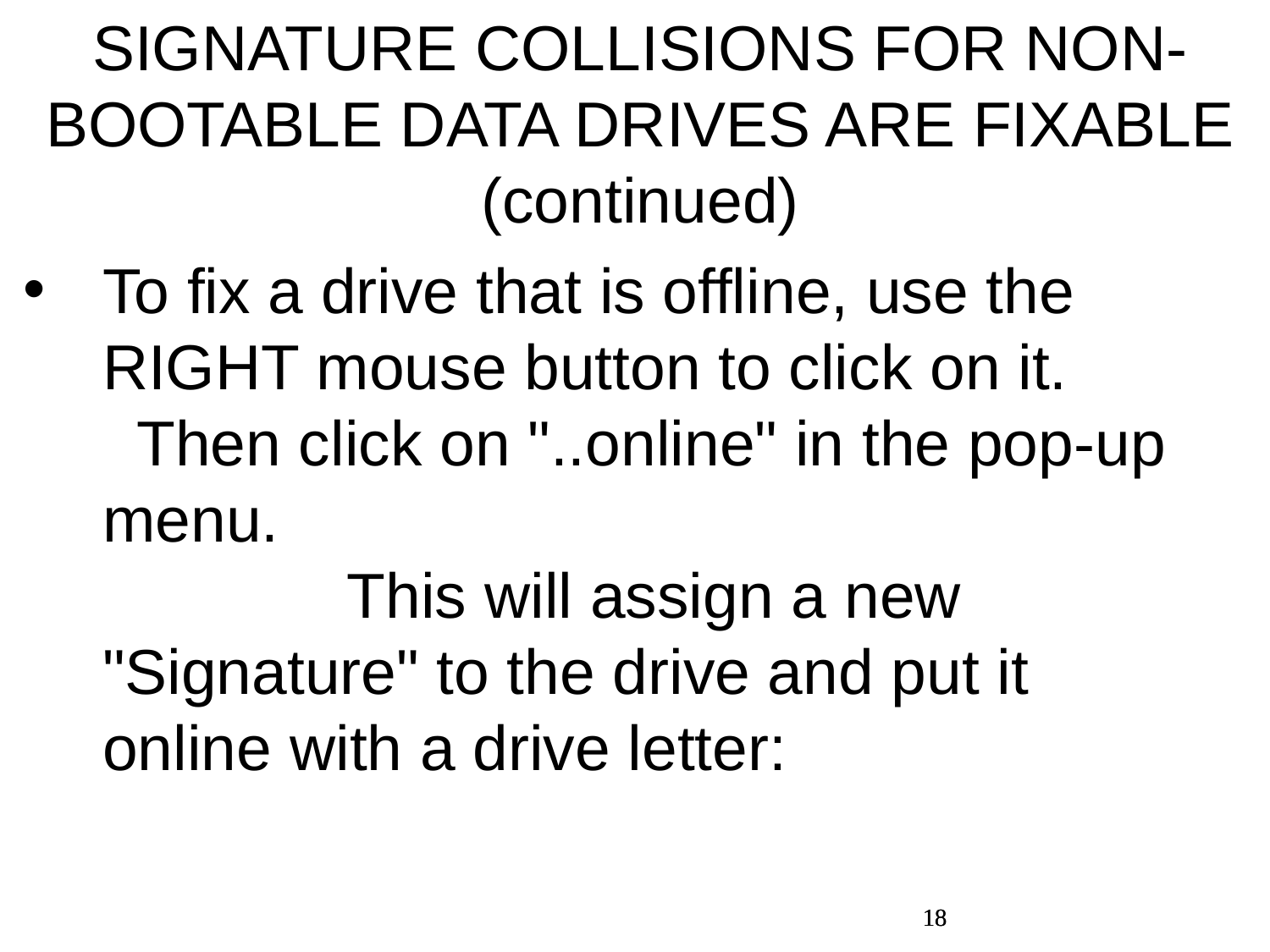

SIGNATURE COLLISIONS FOR NON-BOOTABLE DATA DRIVES ARE FIXABLE (continued)
To fix a drive that is offline, use the RIGHT mouse button to click on it.           Then click on "..online" in the pop-up menu.                                                                    This will assign a new "Signature" to the drive and put it online with a drive letter:
18
18